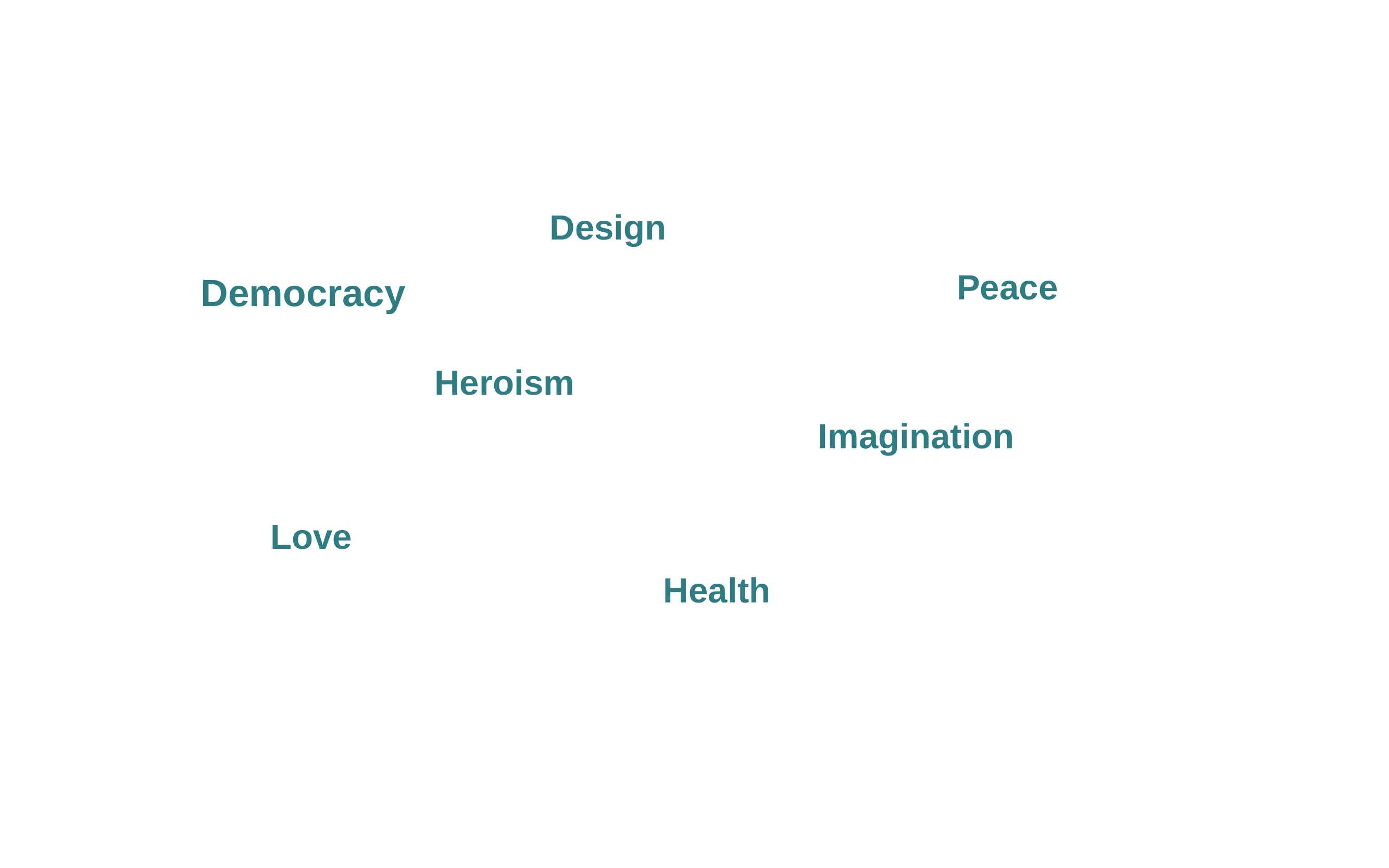

Design
Peace
Democracy
Heroism
Imagination
Love
Health
48